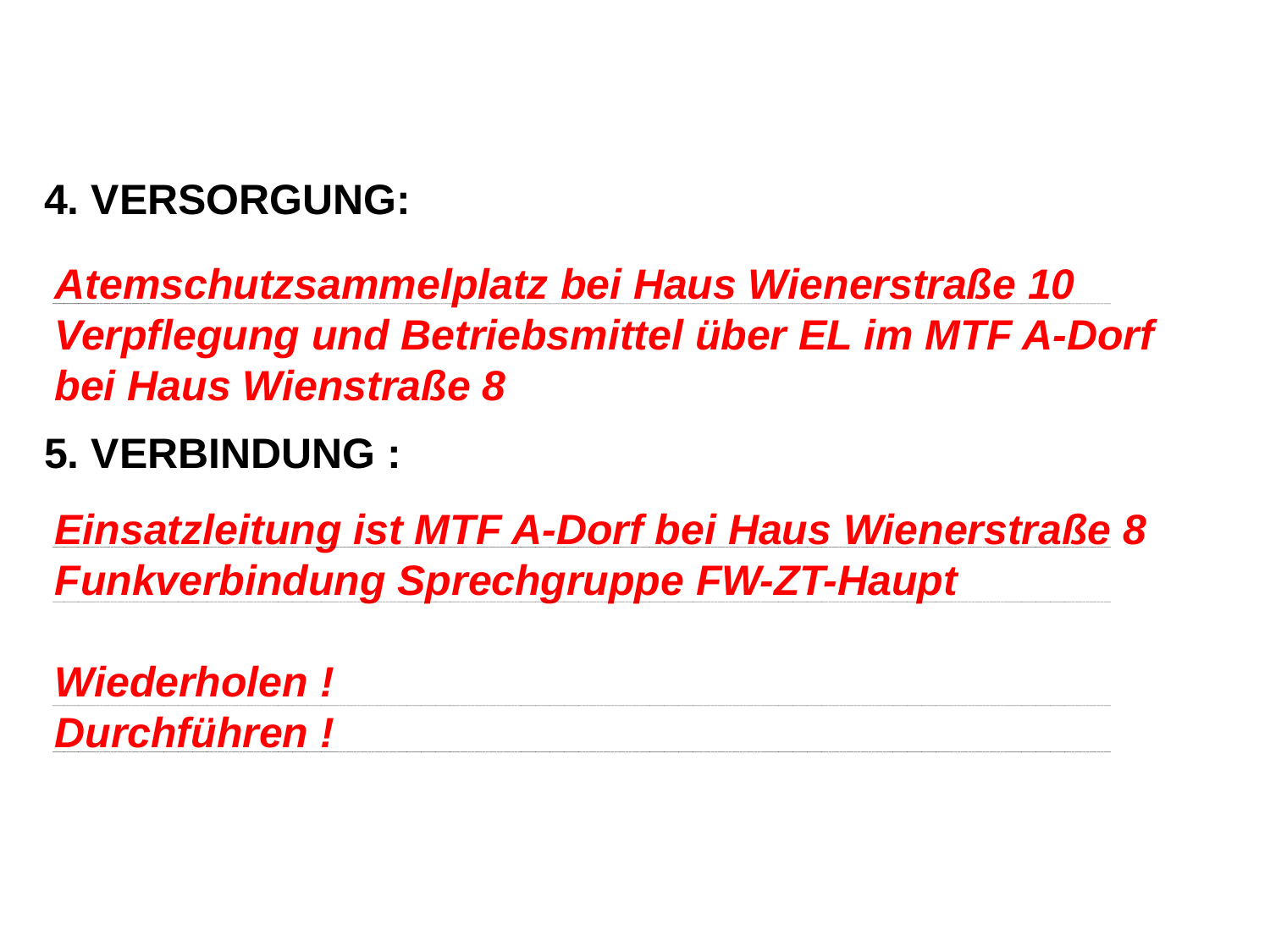

4. VERSORGUNG:

5. VERBINDUNG :
Atemschutzsammelplatz bei Haus Wienerstraße 10
Verpflegung und Betriebsmittel über EL im MTF A-Dorf bei Haus Wienstraße 8

Einsatzleitung ist MTF A-Dorf bei Haus Wienerstraße 8
Funkverbindung Sprechgruppe FW-ZT-Haupt

Wiederholen !
Durchführen !

13